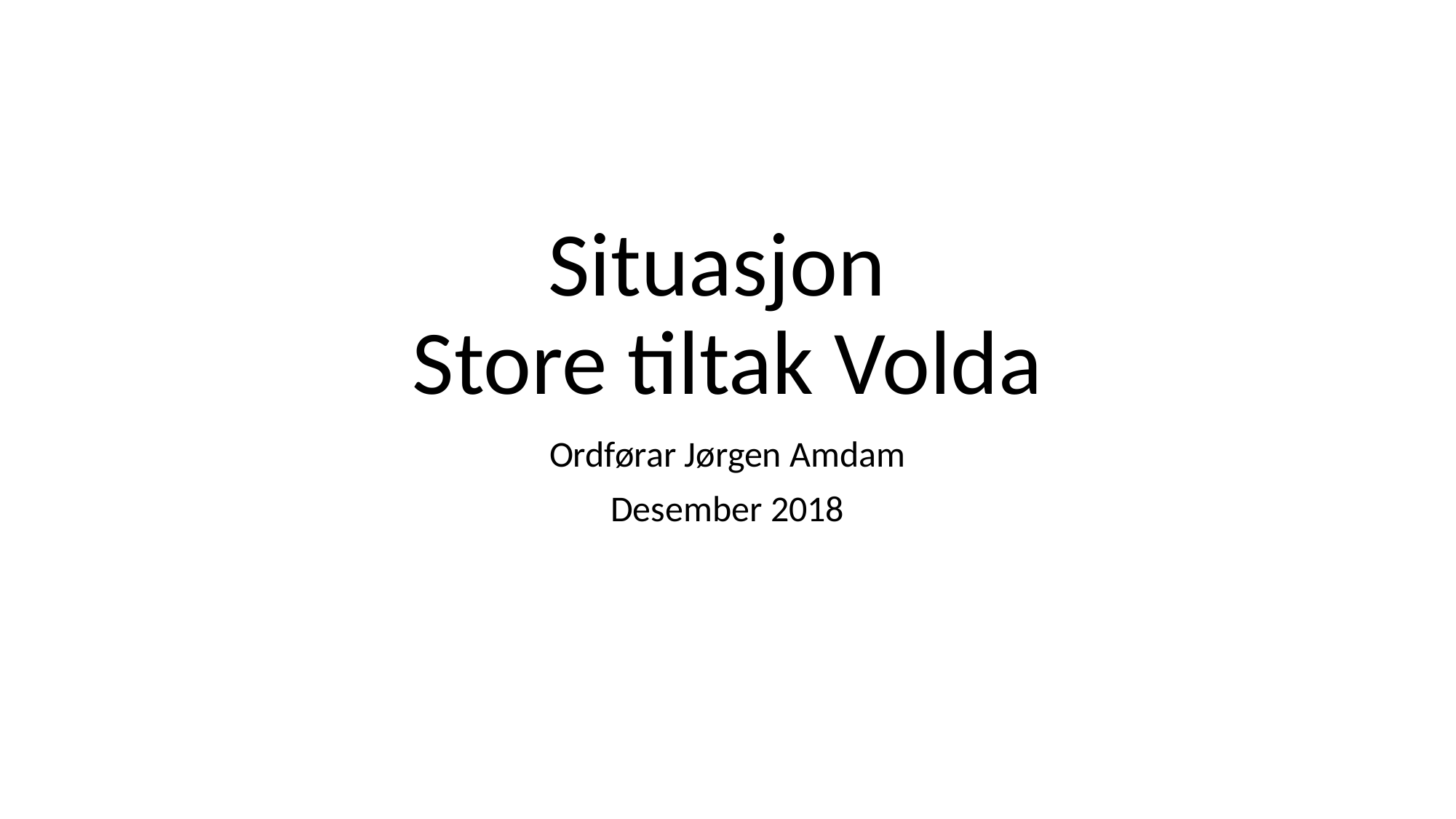

# Situasjon Store tiltak Volda
Ordførar Jørgen Amdam
Desember 2018